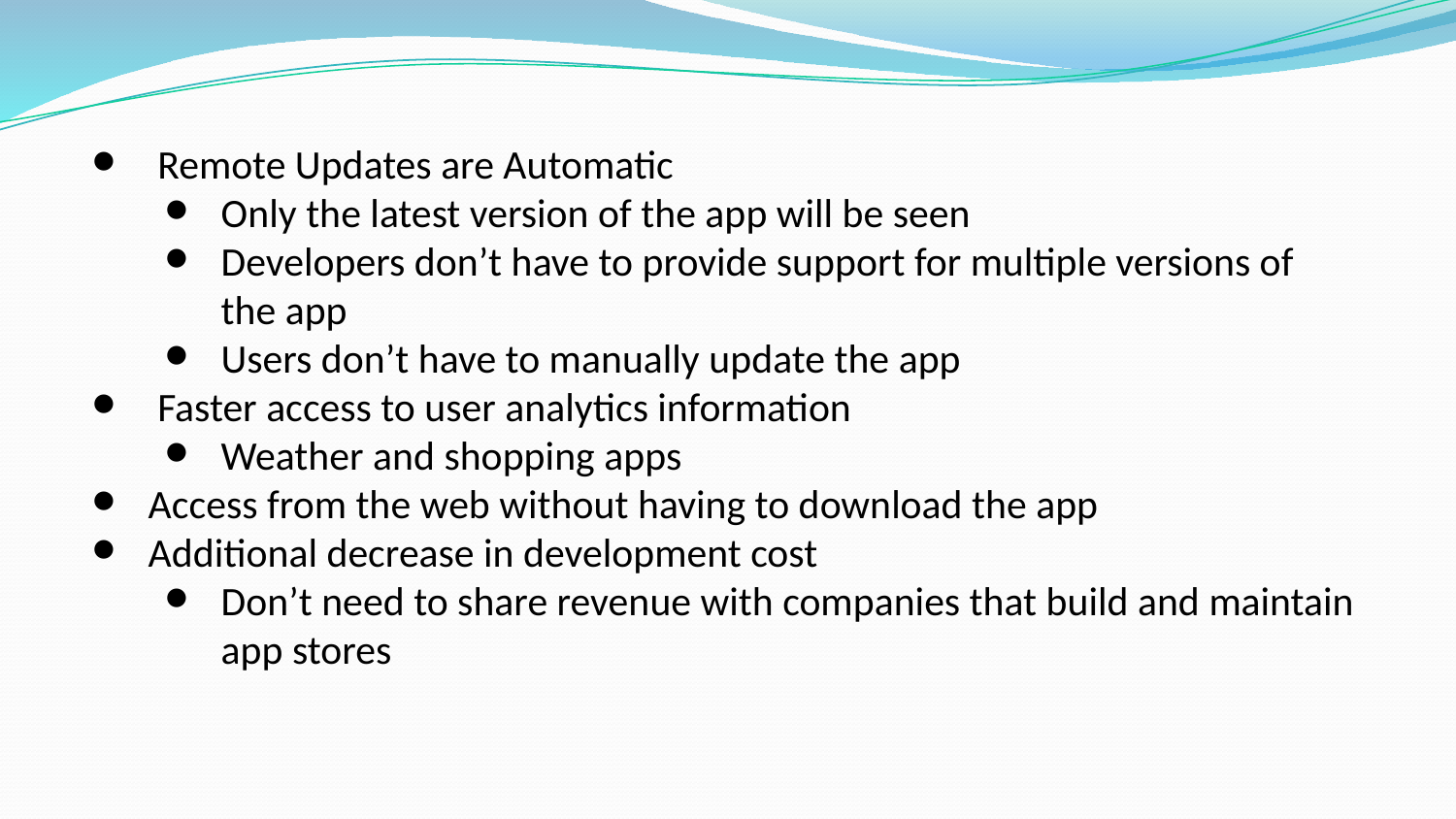

Remote Updates are Automatic
Only the latest version of the app will be seen
Developers don’t have to provide support for multiple versions of the app
Users don’t have to manually update the app
 Faster access to user analytics information
Weather and shopping apps
Access from the web without having to download the app
Additional decrease in development cost
Don’t need to share revenue with companies that build and maintain app stores